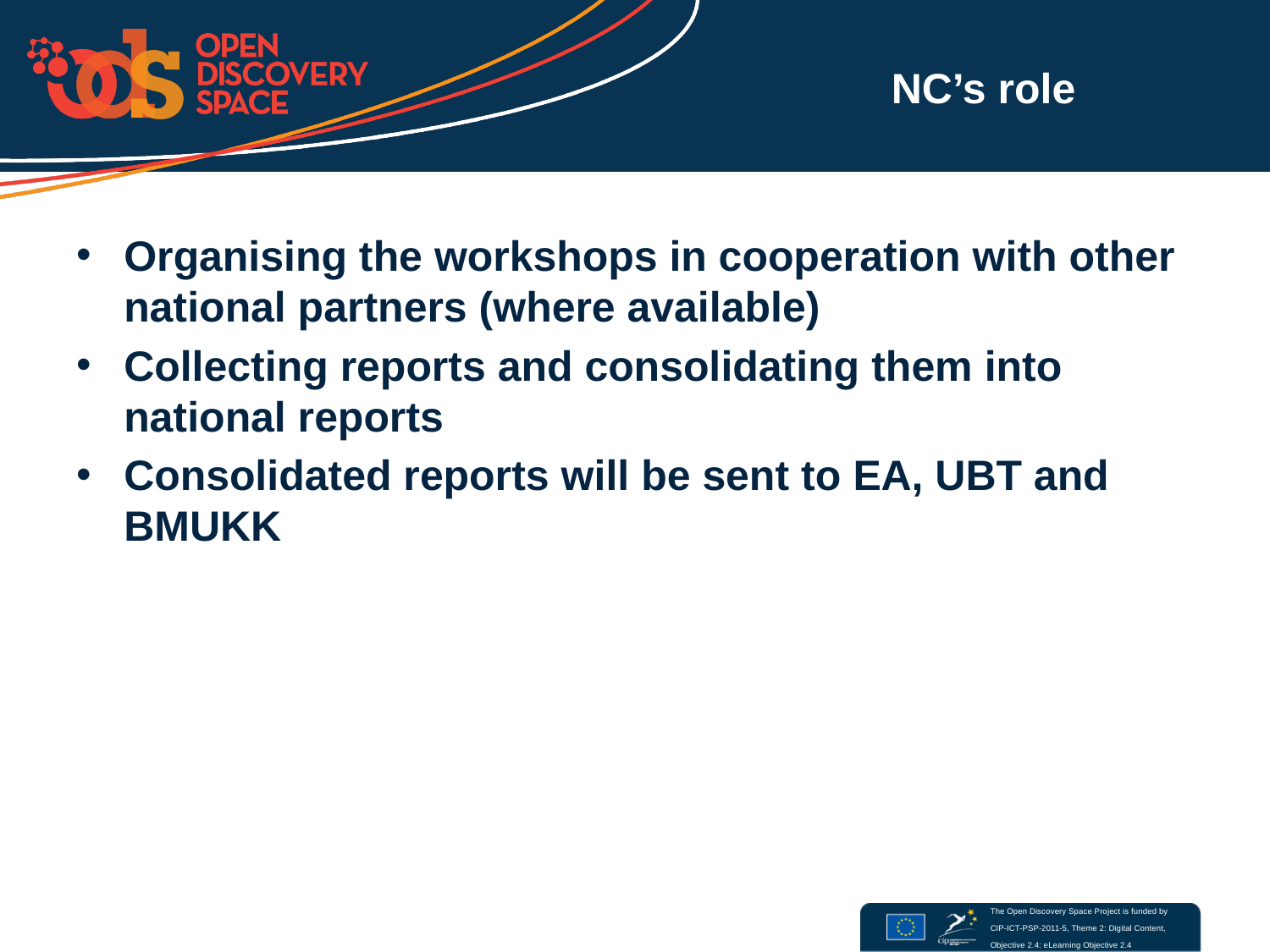

# NC’s role
Organising the workshops in cooperation with other national partners (where available)
Collecting reports and consolidating them into national reports
Consolidated reports will be sent to EA, UBT and BMUKK